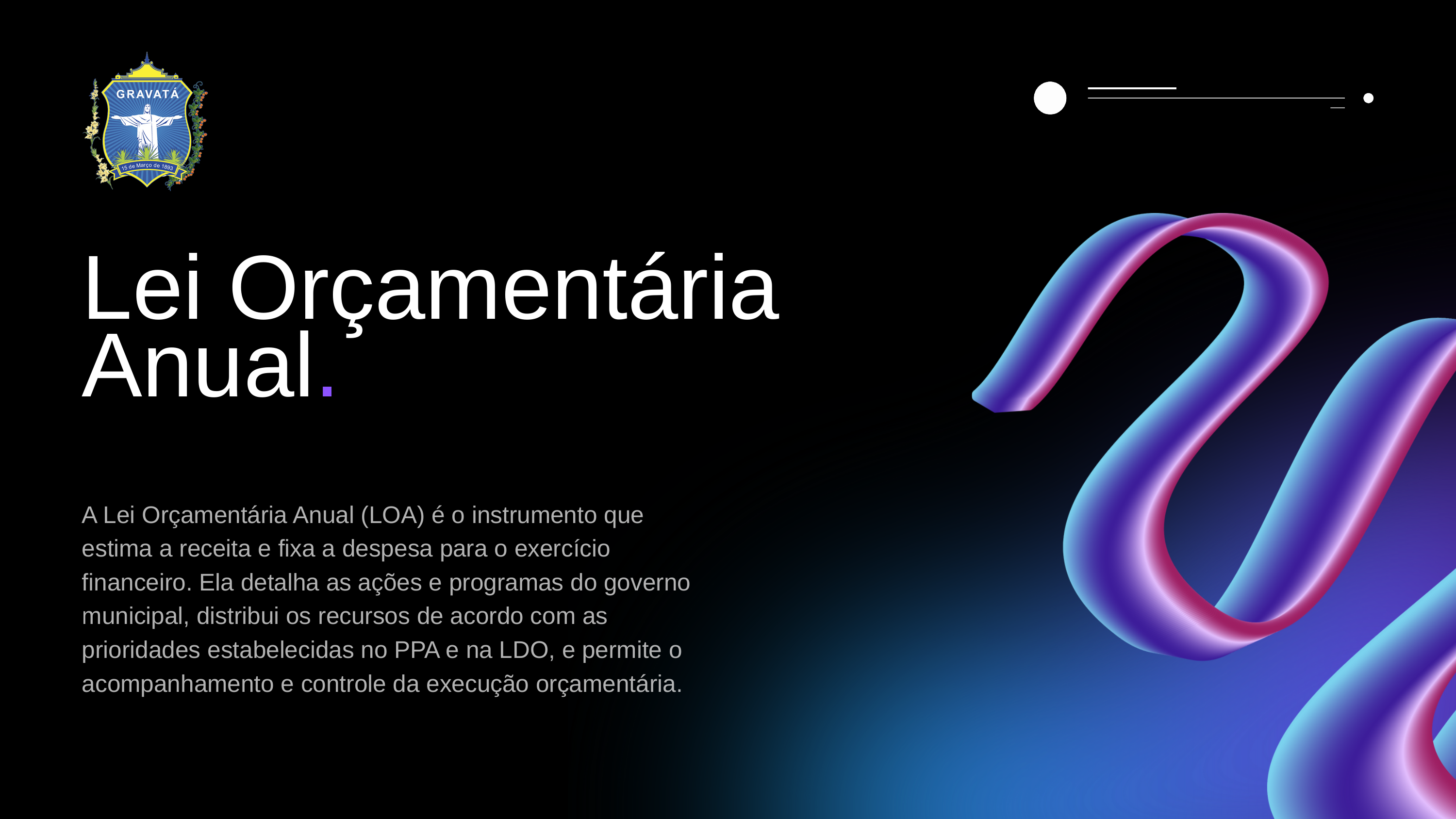

Lei Orçamentária
Anual.
A Lei Orçamentária Anual (LOA) é o instrumento que estima a receita e fixa a despesa para o exercício financeiro. Ela detalha as ações e programas do governo municipal, distribui os recursos de acordo com as prioridades estabelecidas no PPA e na LDO, e permite o acompanhamento e controle da execução orçamentária.